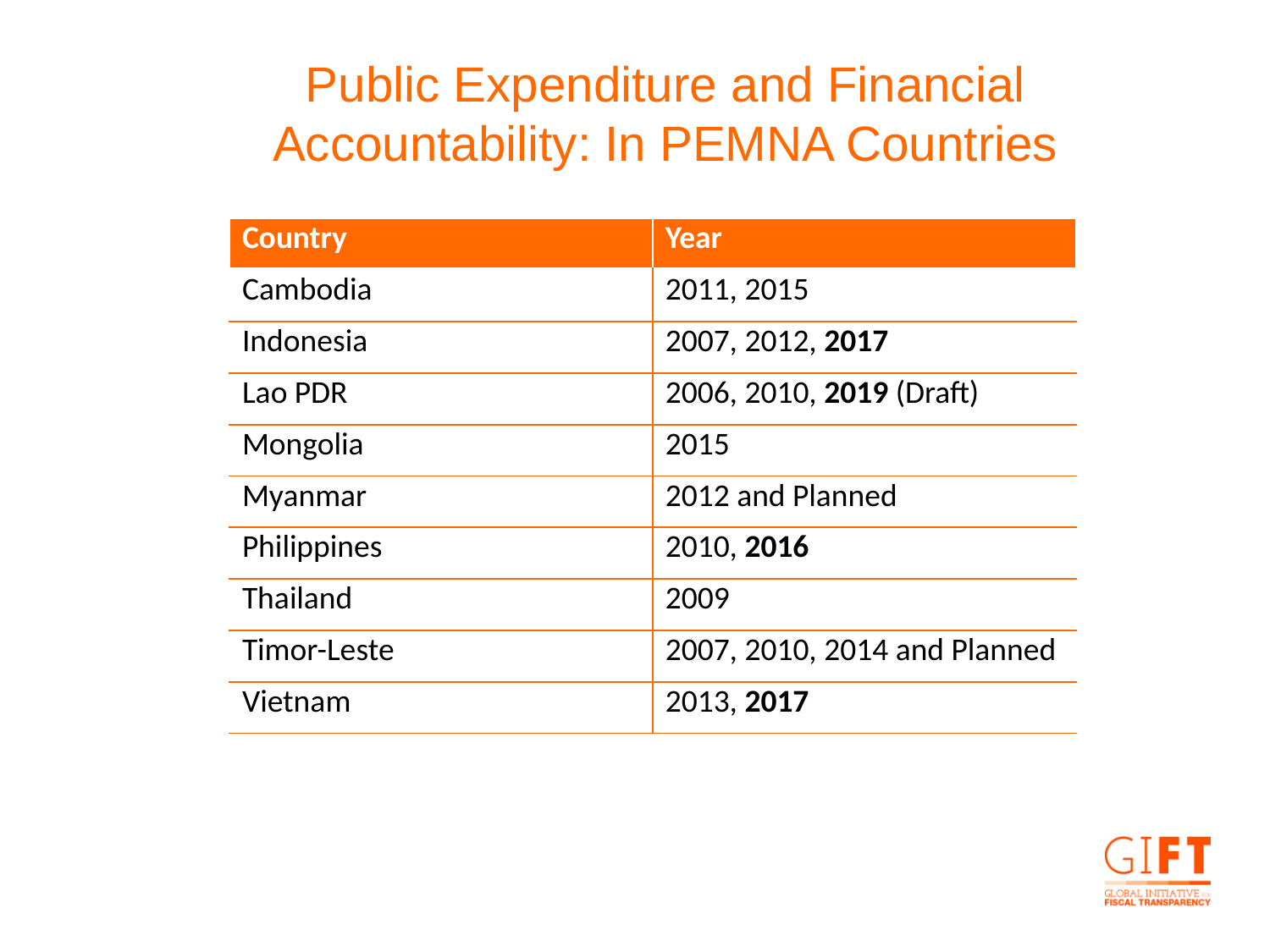

Public Expenditure and Financial Accountability: In PEMNA Countries
| Country | Year |
| --- | --- |
| Cambodia | 2011, 2015 |
| Indonesia | 2007, 2012, 2017 |
| Lao PDR | 2006, 2010, 2019 (Draft) |
| Mongolia | 2015 |
| Myanmar | 2012 and Planned |
| Philippines | 2010, 2016 |
| Thailand | 2009 |
| Timor-Leste | 2007, 2010, 2014 and Planned |
| Vietnam | 2013, 2017 |